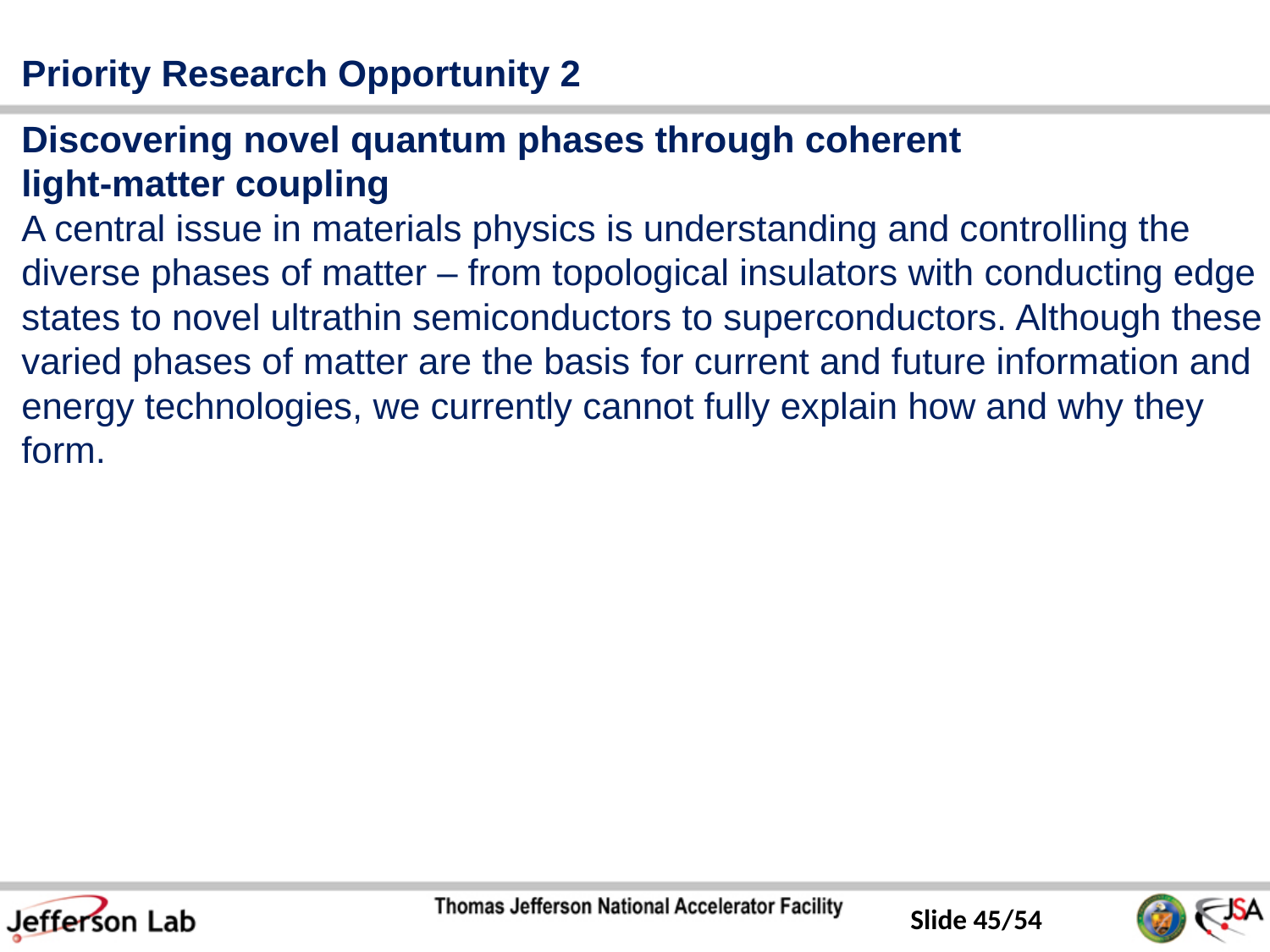

Priority Research Opportunity 2

Discovering novel quantum phases through coherent
light-matter coupling
A central issue in materials physics is understanding and controlling the diverse phases of matter – from topological insulators with conducting edge states to novel ultrathin semiconductors to superconductors. Although these varied phases of matter are the basis for current and future information and energy technologies, we currently cannot fully explain how and why they form.